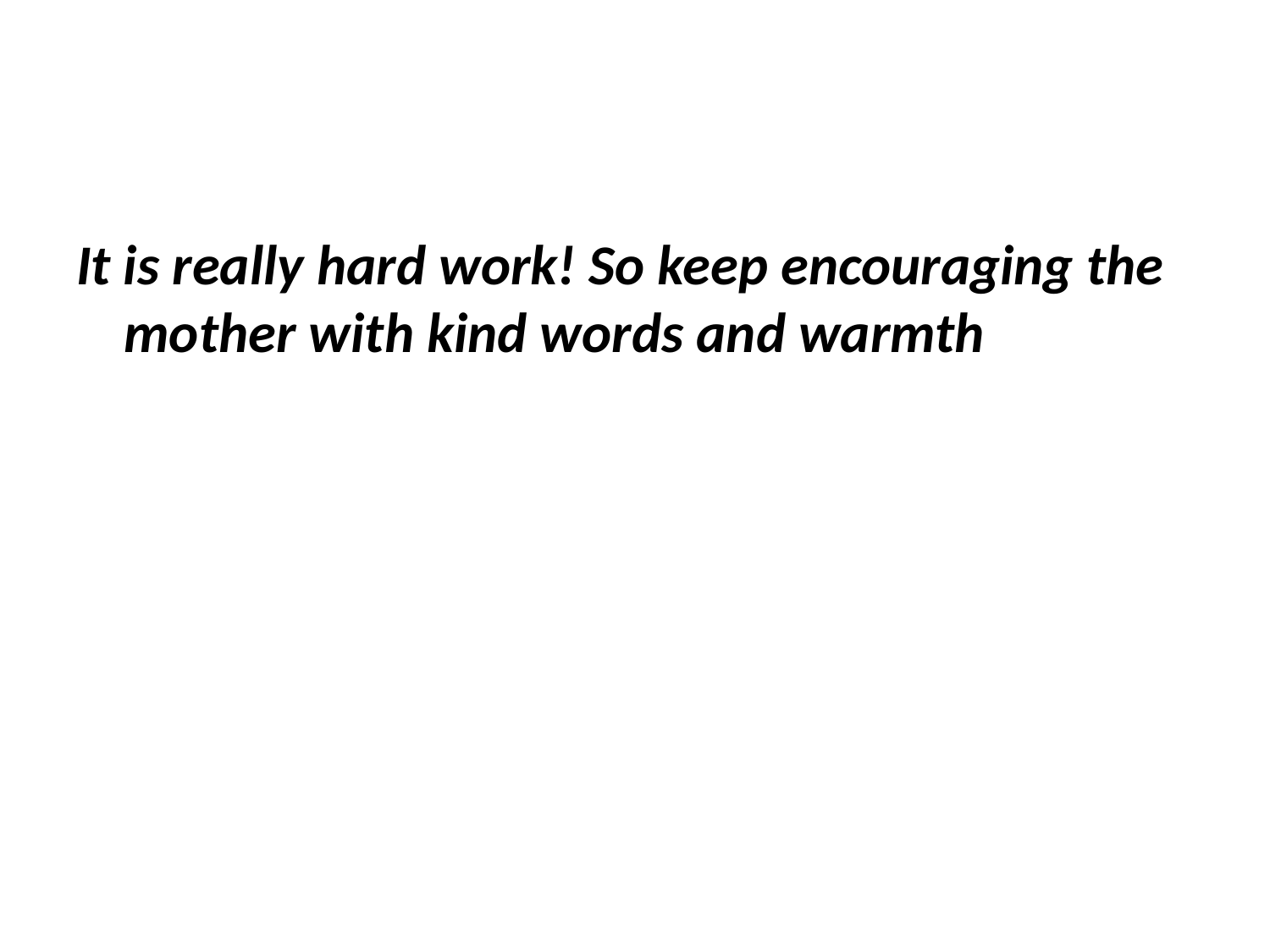

#
It is really hard work! So keep encouraging the mother with kind words and warmth